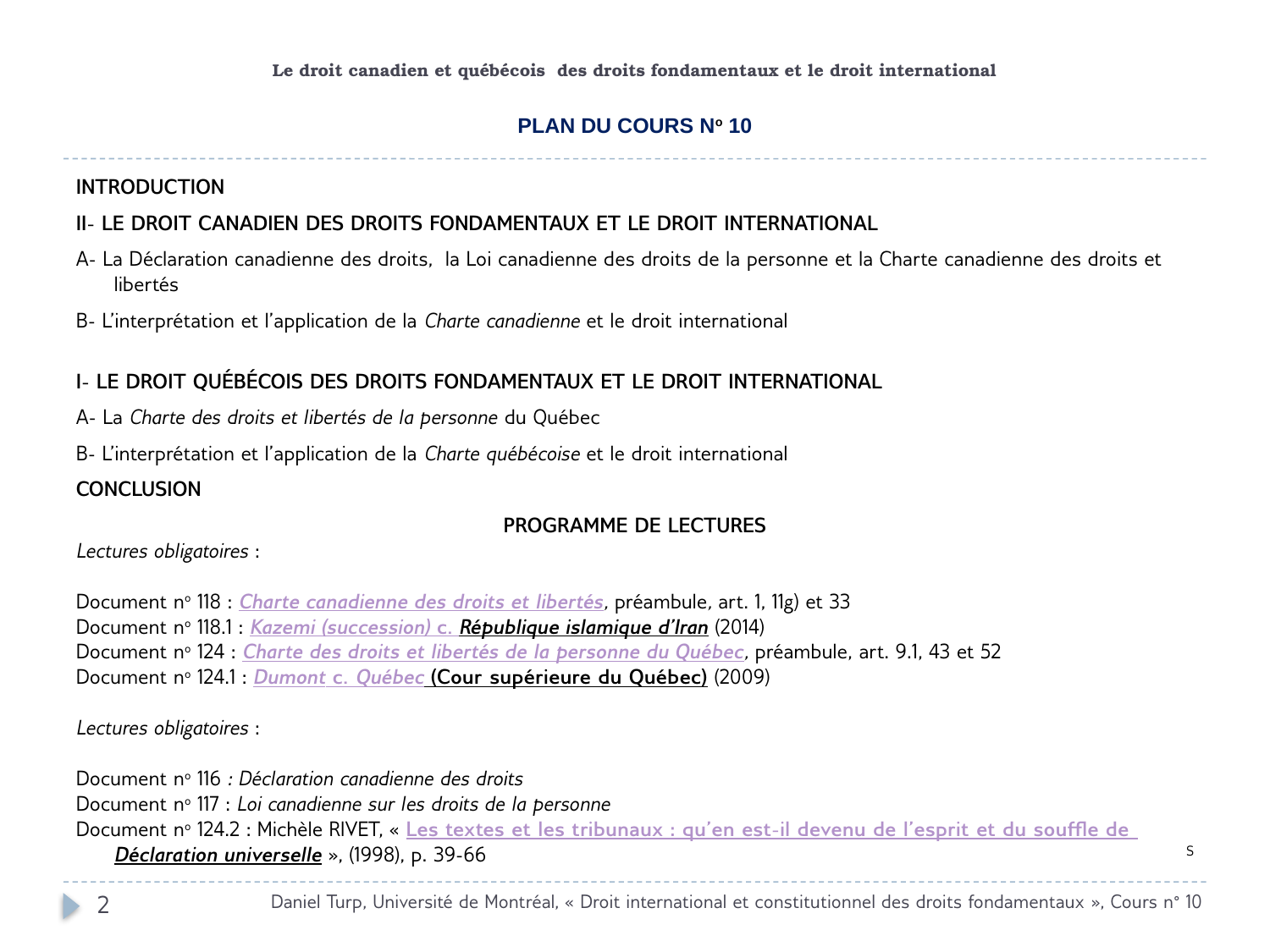

# Le droit canadien et québécois  des droits fondamentaux et le droit international
PLAN DU COURS No 10
INTRODUCTION
II- LE DROIT CANADIEN DES DROITS FONDAMENTAUX ET LE DROIT INTERNATIONAL
A- La Déclaration canadienne des droits,  la Loi canadienne des droits de la personne et la Charte canadienne des droits et libertés
B- L’interprétation et l’application de la Charte canadienne et le droit international
I- LE DROIT QUÉBÉCOIS DES DROITS FONDAMENTAUX ET LE DROIT INTERNATIONAL
A- La Charte des droits et libertés de la personne du Québec
B- L’interprétation et l’application de la Charte québécoise et le droit international
CONCLUSION
PROGRAMME DE LECTURES
Lectures obligatoires :

Document no 118 : Charte canadienne des droits et libertés, préambule, art. 1, 11g) et 33
Document no 118.1 : Kazemi (succession) c. République islamique d’Iran (2014)
Document no 124 : Charte des droits et libertés de la personne du Québec, préambule, art. 9.1, 43 et 52
Document no 124.1 : Dumont c. Québec (Cour supérieure du Québec) (2009)

Lectures obligatoires :

Document no 116 : Déclaration canadienne des droits
Document no 117 : Loi canadienne sur les droits de la personne
Document no 124.2 : Michèle RIVET, « Les textes et les tribunaux : qu’en est-il devenu de l’esprit et du souffle de Déclaration universelle », (1998), p. 39-66

S
Daniel Turp, Université de Montréal, « Droit international et constitutionnel des droits fondamentaux », Cours n° 10
2